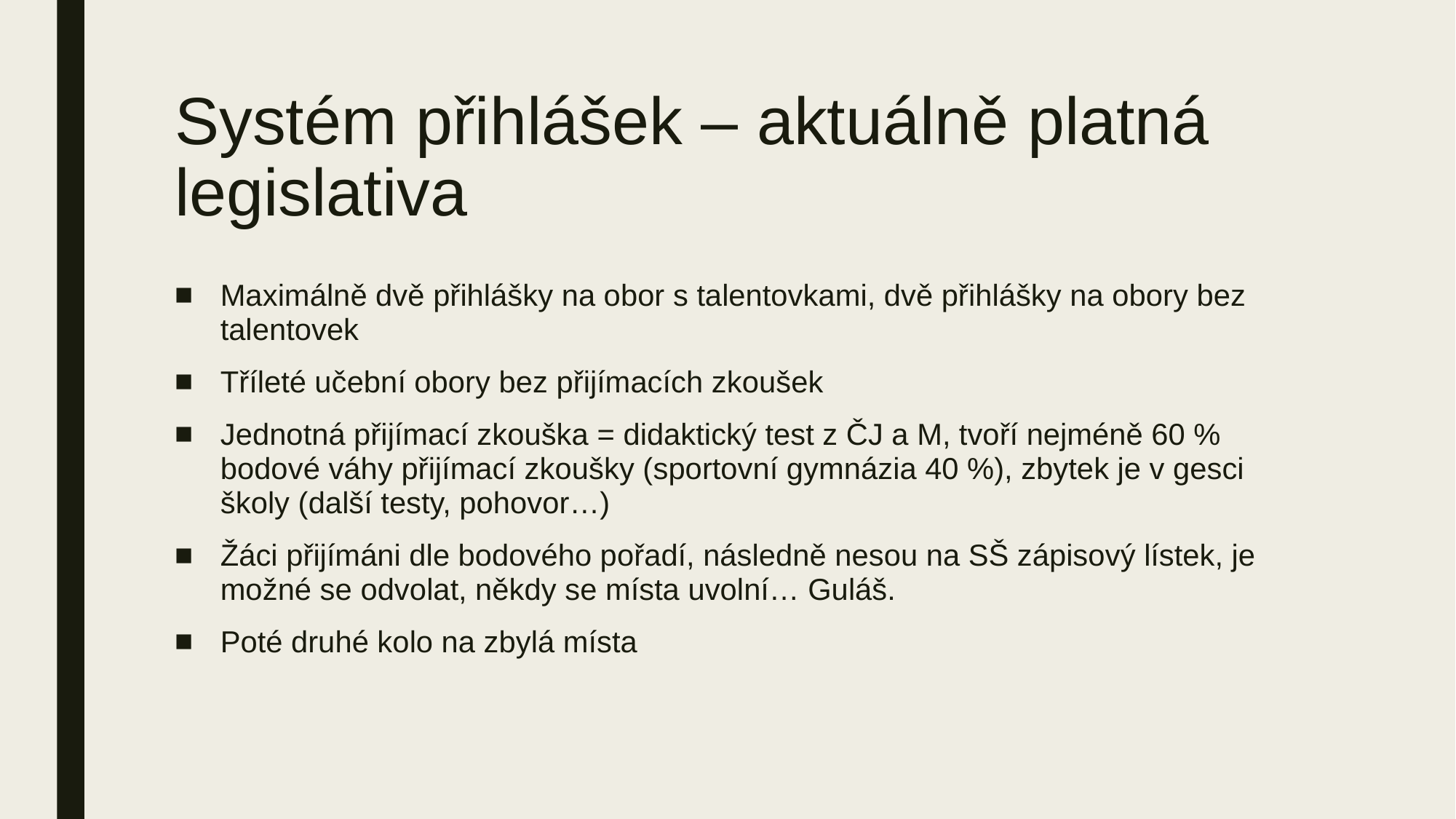

# Systém přihlášek – aktuálně platná legislativa
Maximálně dvě přihlášky na obor s talentovkami, dvě přihlášky na obory bez talentovek
Tříleté učební obory bez přijímacích zkoušek
Jednotná přijímací zkouška = didaktický test z ČJ a M, tvoří nejméně 60 % bodové váhy přijímací zkoušky (sportovní gymnázia 40 %), zbytek je v gesci školy (další testy, pohovor…)
Žáci přijímáni dle bodového pořadí, následně nesou na SŠ zápisový lístek, je možné se odvolat, někdy se místa uvolní… Guláš.
Poté druhé kolo na zbylá místa